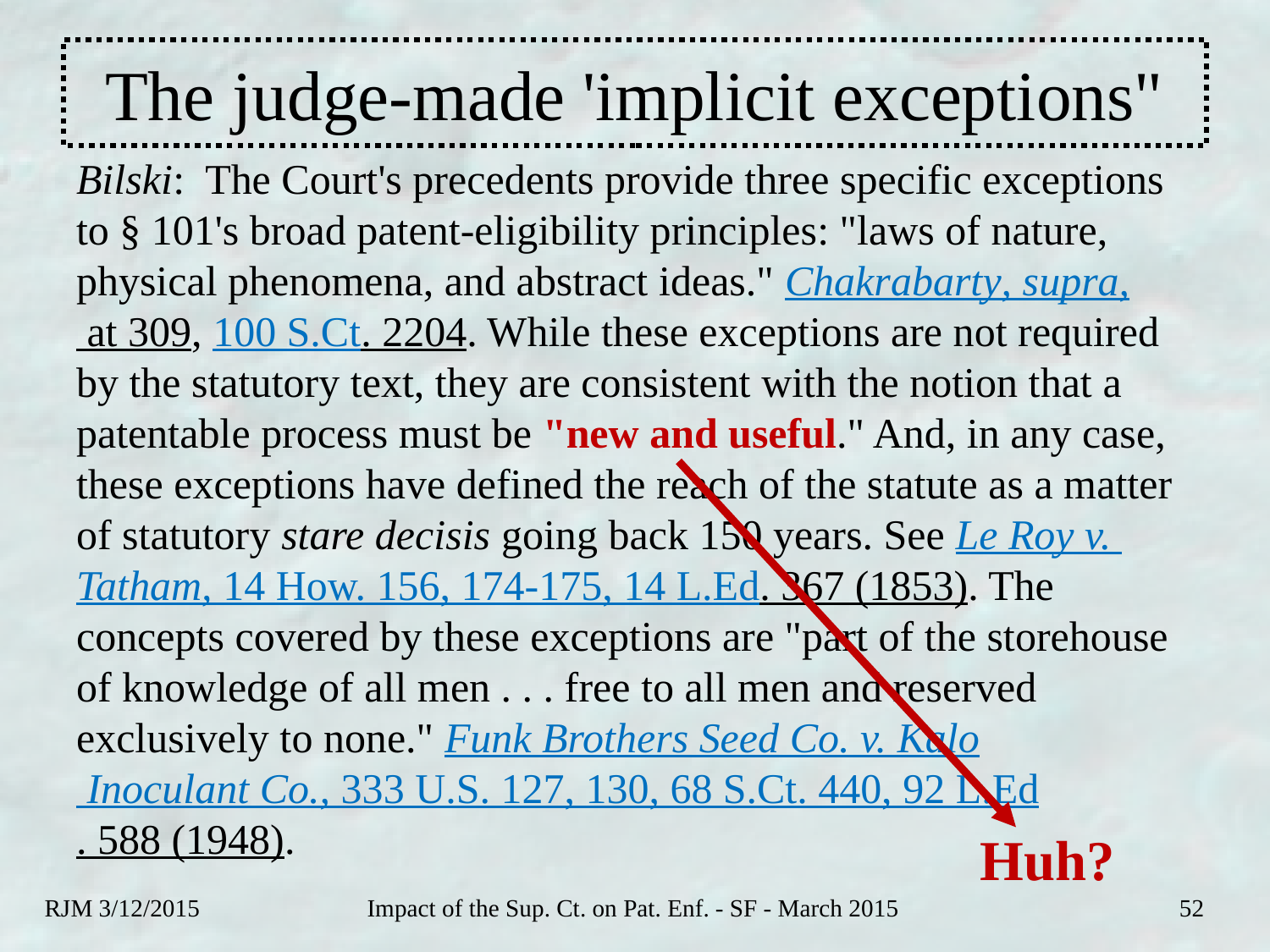

# The judge-made 'implicit exceptions"
Bilski:  The Court's precedents provide three specific exceptions to § 101's broad patent-eligibility principles: "laws of nature, physical phenomena, and abstract ideas." Chakrabarty, supra, at 309, 100 S.Ct. 2204. While these exceptions are not required by the statutory text, they are consistent with the notion that a patentable process must be "new and useful." And, in any case, these exceptions have defined the reach of the statute as a matter of statutory stare decisis going back 150 years. See Le Roy v. Tatham, 14 How. 156, 174-175, 14 L.Ed. 367 (1853). The concepts covered by these exceptions are "part of the storehouse of knowledge of all men . . . free to all men and reserved exclusively to none." Funk Brothers Seed Co. v. Kalo Inoculant Co., 333 U.S. 127, 130, 68 S.Ct. 440, 92 L.Ed. 588 (1948).
Huh?
RJM 3/12/2015
Impact of the Sup. Ct. on Pat. Enf. - SF - March 2015
52